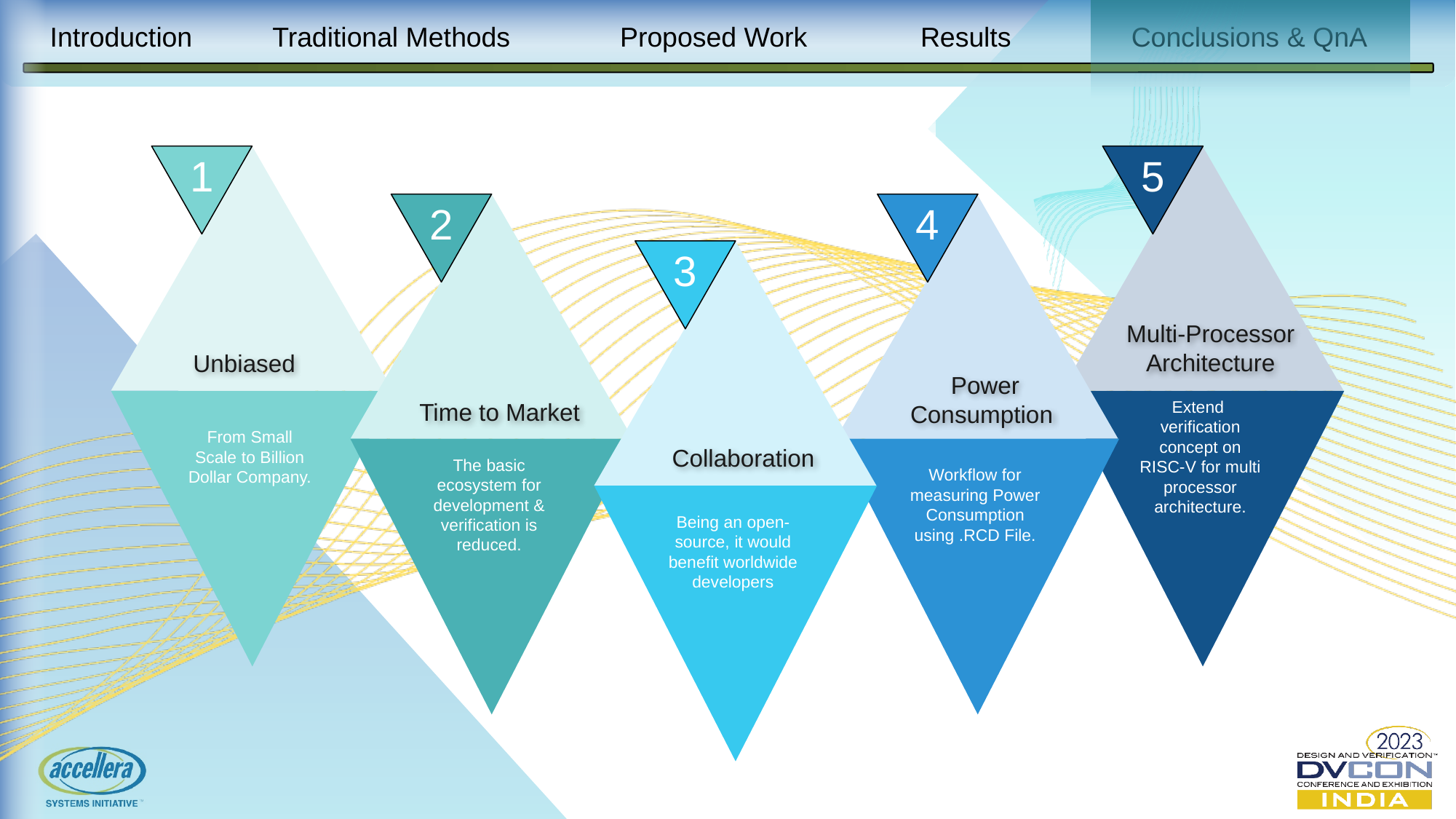

Traditional Methods
Proposed Work
Results
Conclusions & QnA
Introduction

Unbiased

1

From Small Scale to Billion Dollar Company.

Multi-Processor
Architecture

5

Extend  verification concept on RISC-V for multi processor architecture.

Time to Market

2

The basic ecosystem for development & verification is reduced.

Power
Consumption

4

Workflow for measuring Power Consumption using .RCD File.

Collaboration

3

Being an open-source, it would benefit worldwide developers